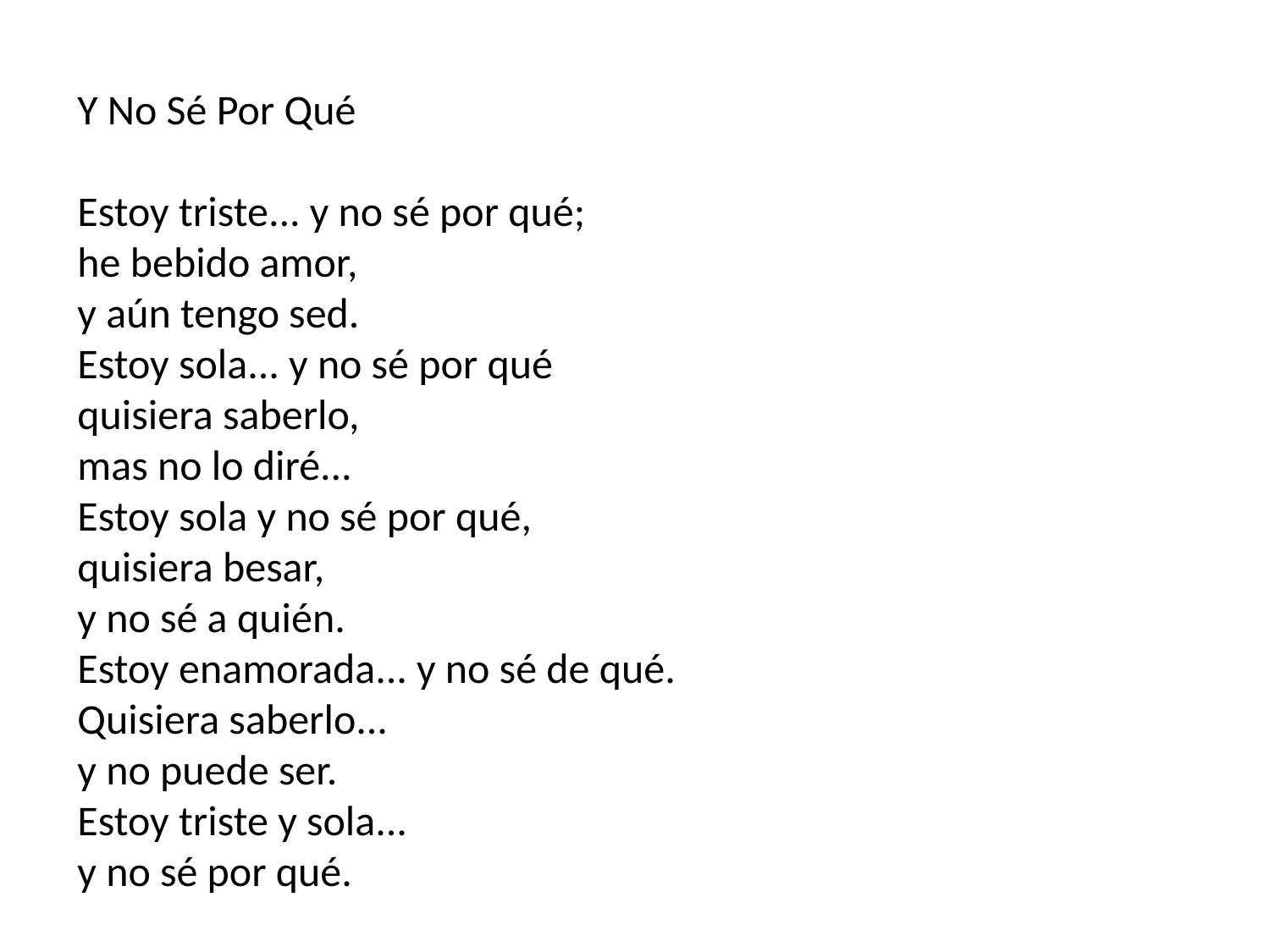

Y No Sé Por Qué
Estoy triste... y no sé por qué;
he bebido amor,
y aún tengo sed.
Estoy sola... y no sé por qué
quisiera saberlo,
mas no lo diré...
Estoy sola y no sé por qué,
quisiera besar,
y no sé a quién.
Estoy enamorada... y no sé de qué.
Quisiera saberlo...
y no puede ser.
Estoy triste y sola...
y no sé por qué.